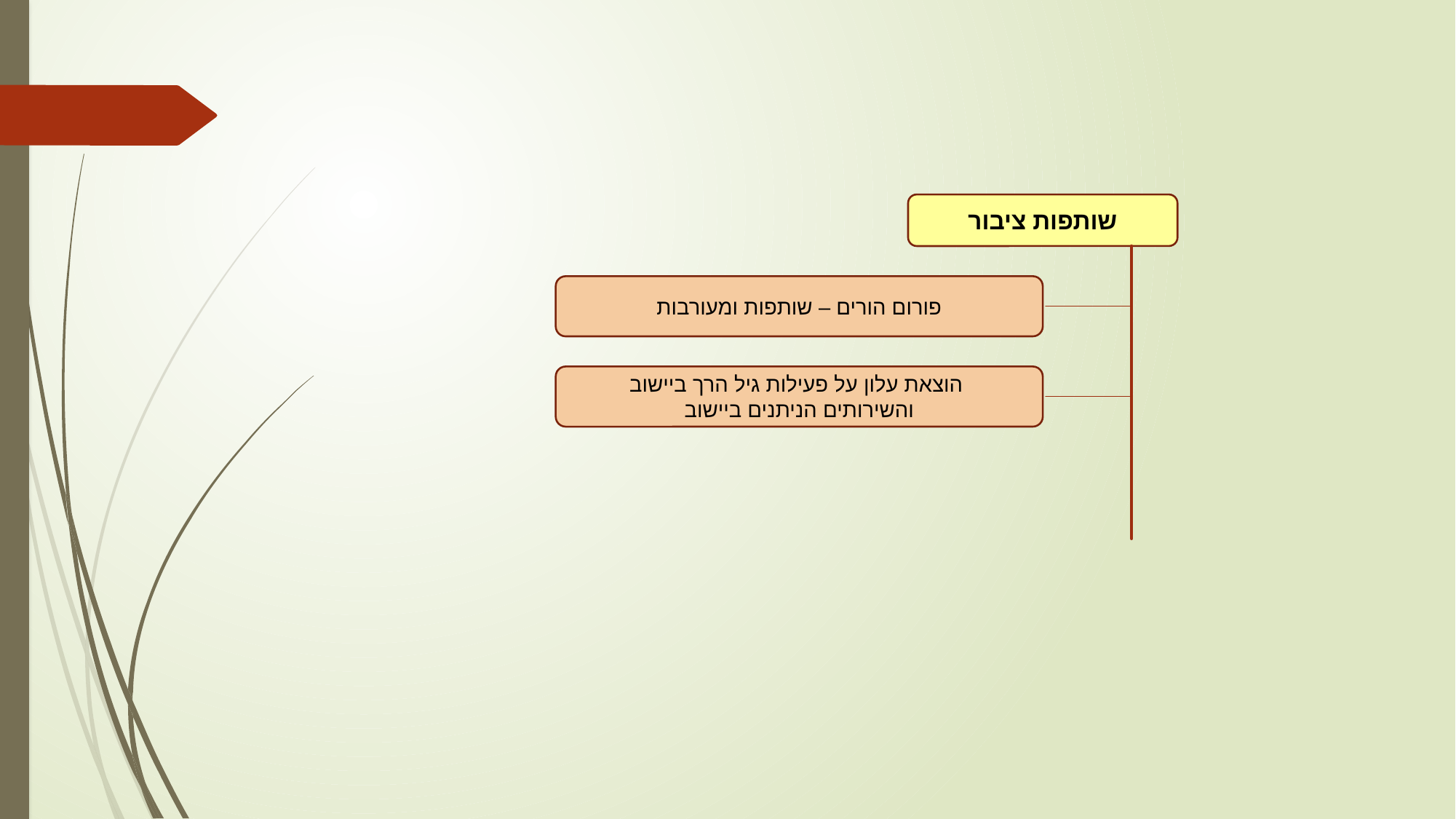

שותפות ציבור
פורום הורים – שותפות ומעורבות
הוצאת עלון על פעילות גיל הרך ביישוב
והשירותים הניתנים ביישוב